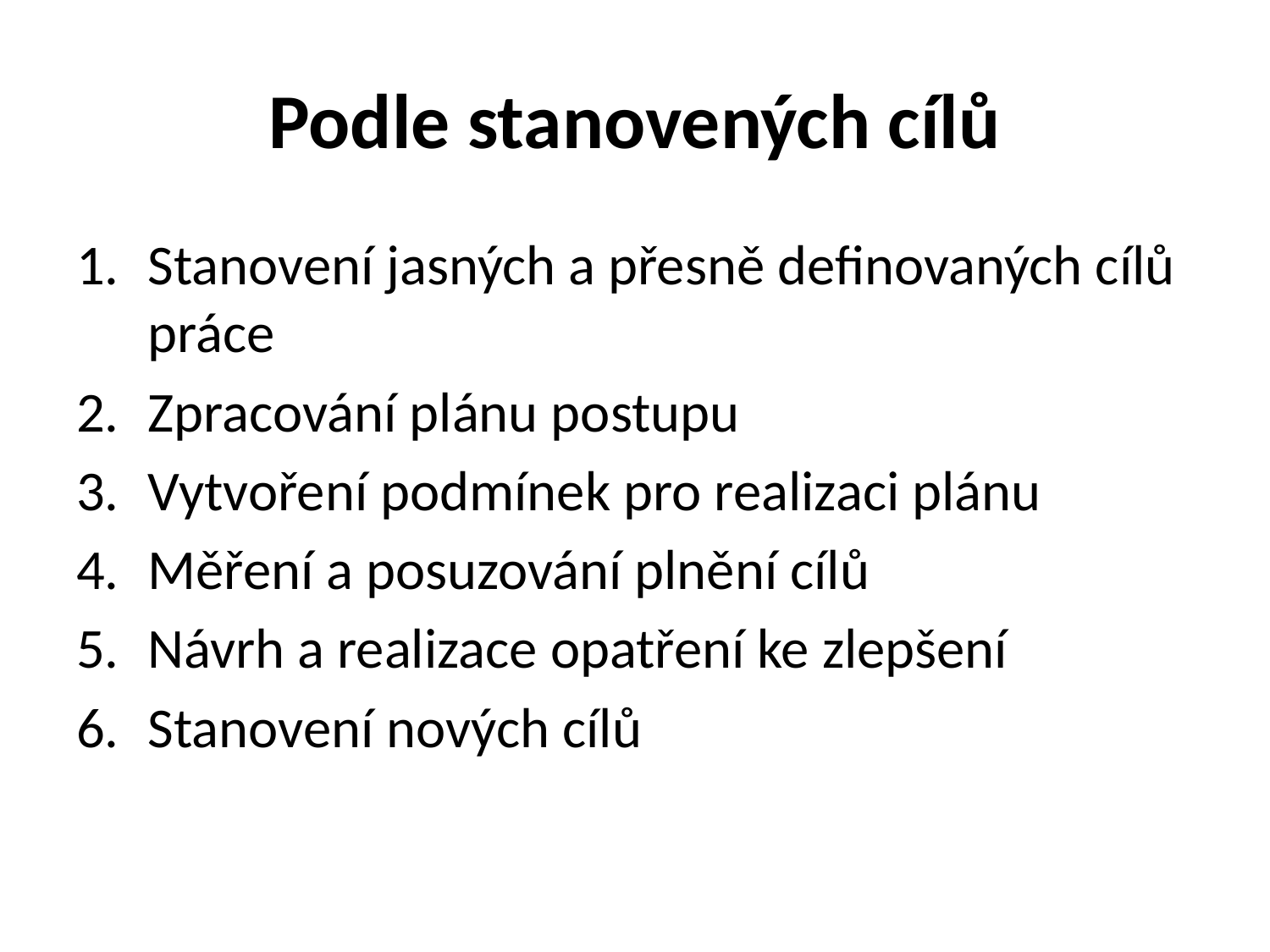

# Podle stanovených cílů
Stanovení jasných a přesně definovaných cílů práce
Zpracování plánu postupu
Vytvoření podmínek pro realizaci plánu
Měření a posuzování plnění cílů
Návrh a realizace opatření ke zlepšení
Stanovení nových cílů